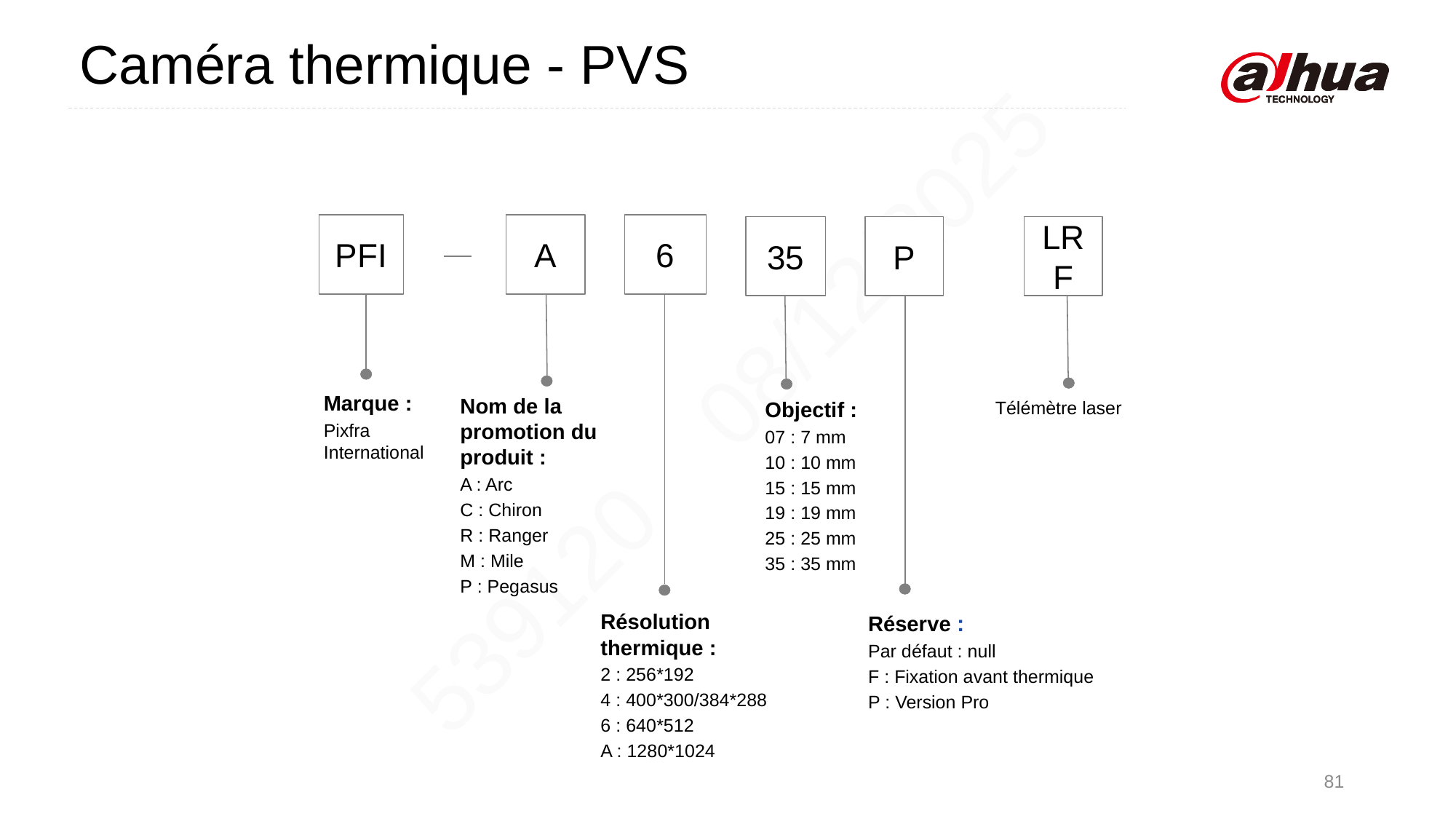

Caméra thermique - PVS
PFI
A
6
35
P
LRF

Marque :
Pixfra International
Nom de la promotion du produit :
A : Arc
C : Chiron
R : Ranger
M : Mile
P : Pegasus
Objectif :
07 : 7 mm
10 : 10 mm
15 : 15 mm
19 : 19 mm
25 : 25 mm
35 : 35 mm
Télémètre laser

Résolution thermique :
2 : 256*192
4 : 400*300/384*288
6 : 640*512
A : 1280*1024
Réserve :
Par défaut : null
F : Fixation avant thermique
P : Version Pro
81